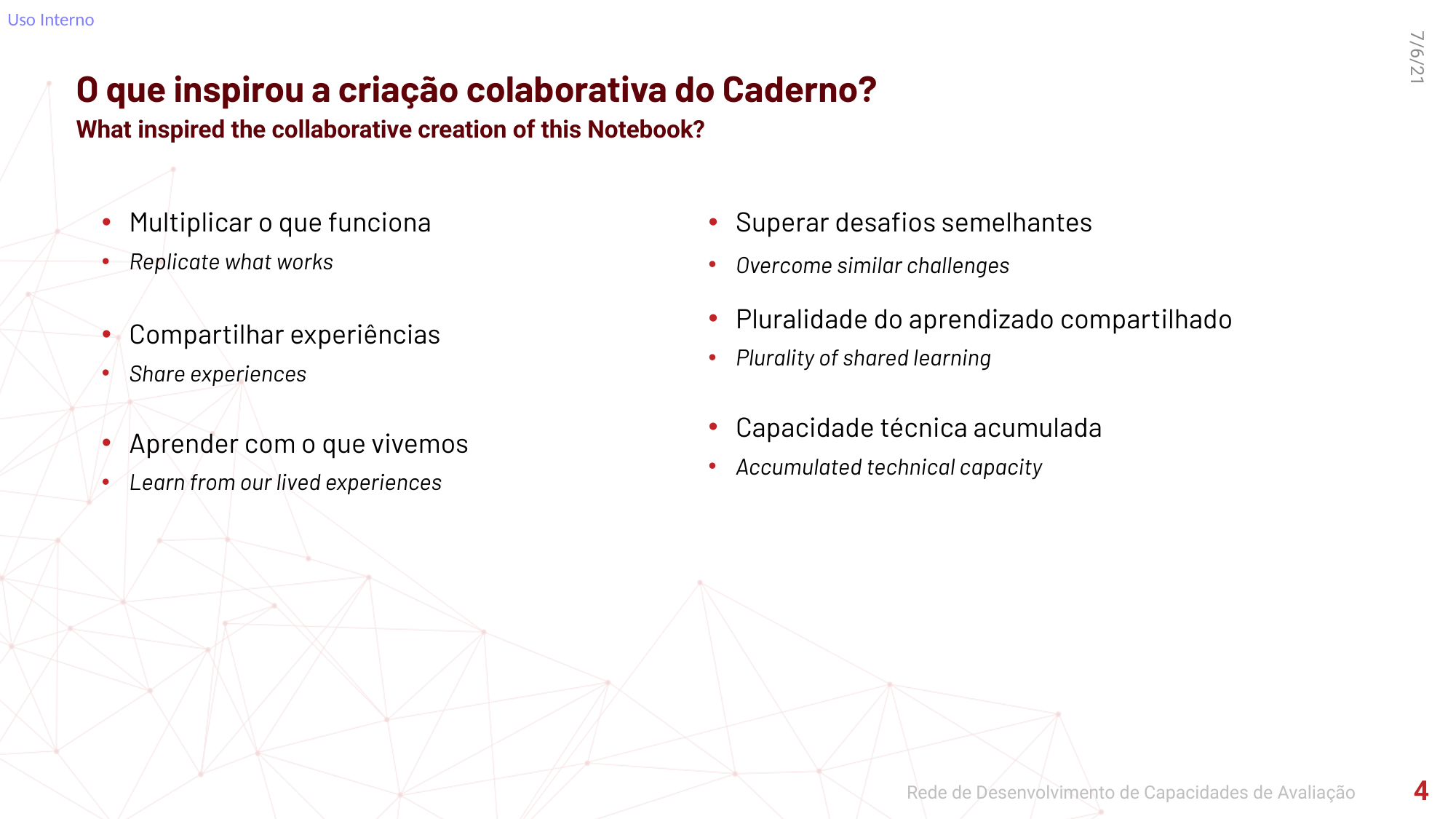

# O que inspirou a criação colaborativa do Caderno? What inspired the collaborative creation of this Notebook?
7/6/21
Multiplicar o que funciona
Replicate what works

Compartilhar experiências
Share experiences

Aprender com o que vivemos
Learn from our lived experiences

Superar desafios semelhantes
Overcome similar challenges
Pluralidade do aprendizado compartilhado
Plurality of shared learning

Capacidade técnica acumulada
Accumulated technical capacity
4